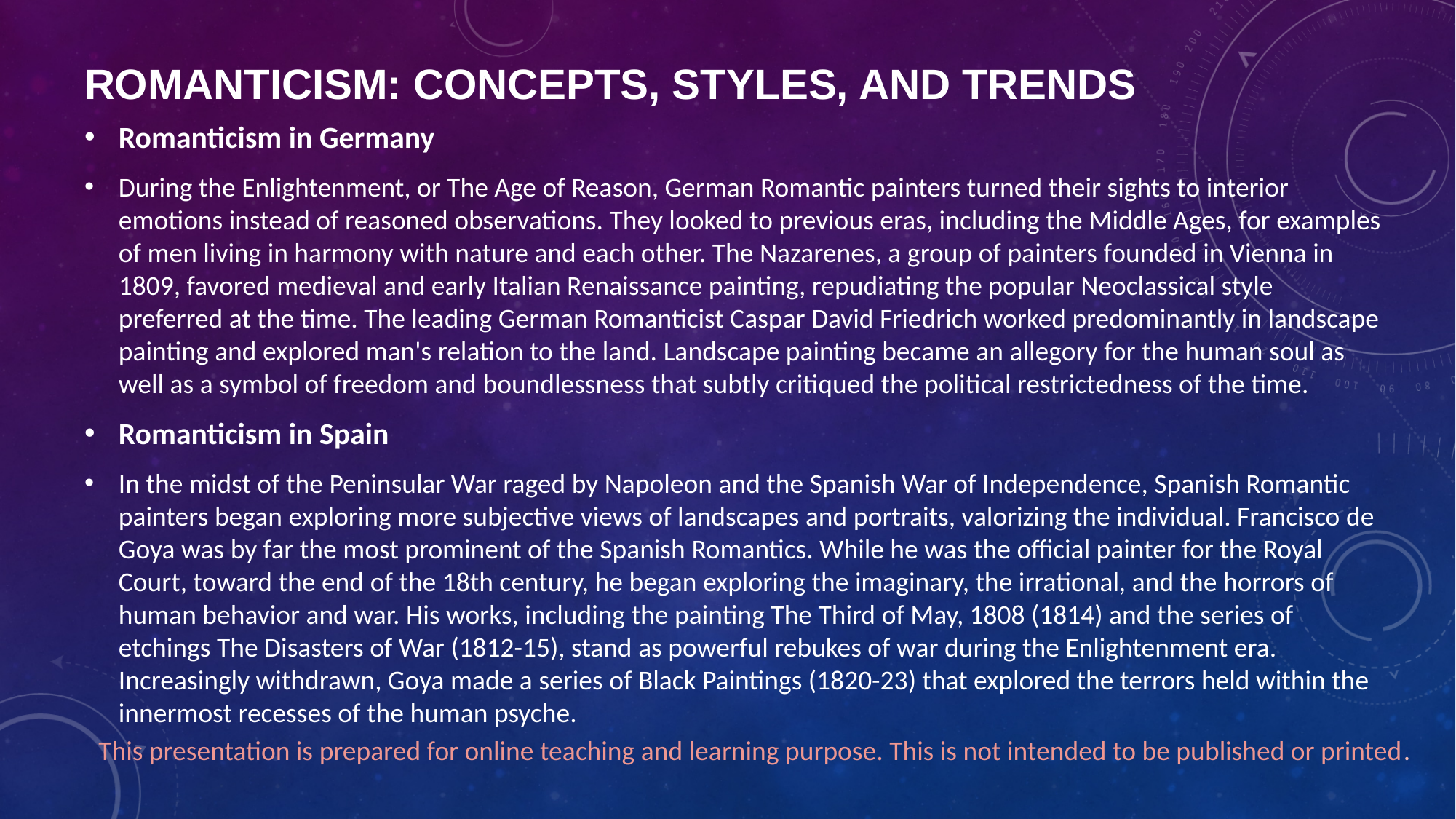

# Romanticism: Concepts, Styles, and Trends
Romanticism in Germany
During the Enlightenment, or The Age of Reason, German Romantic painters turned their sights to interior emotions instead of reasoned observations. They looked to previous eras, including the Middle Ages, for examples of men living in harmony with nature and each other. The Nazarenes, a group of painters founded in Vienna in 1809, favored medieval and early Italian Renaissance painting, repudiating the popular Neoclassical style preferred at the time. The leading German Romanticist Caspar David Friedrich worked predominantly in landscape painting and explored man's relation to the land. Landscape painting became an allegory for the human soul as well as a symbol of freedom and boundlessness that subtly critiqued the political restrictedness of the time.
Romanticism in Spain
In the midst of the Peninsular War raged by Napoleon and the Spanish War of Independence, Spanish Romantic painters began exploring more subjective views of landscapes and portraits, valorizing the individual. Francisco de Goya was by far the most prominent of the Spanish Romantics. While he was the official painter for the Royal Court, toward the end of the 18th century, he began exploring the imaginary, the irrational, and the horrors of human behavior and war. His works, including the painting The Third of May, 1808 (1814) and the series of etchings The Disasters of War (1812-15), stand as powerful rebukes of war during the Enlightenment era. Increasingly withdrawn, Goya made a series of Black Paintings (1820-23) that explored the terrors held within the innermost recesses of the human psyche.
This presentation is prepared for online teaching and learning purpose. This is not intended to be published or printed.